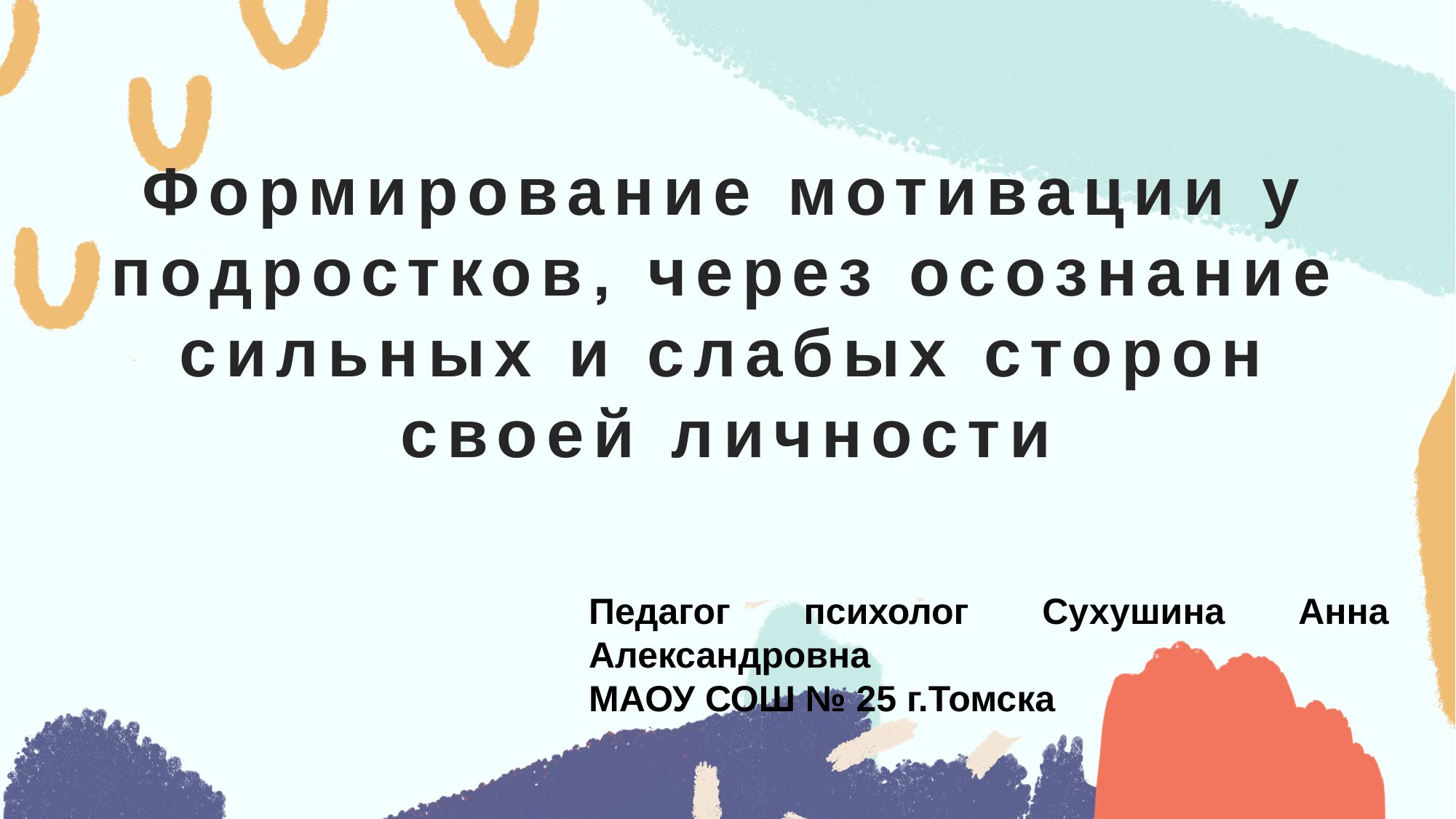

# Формирование мотивации у подростков, через осознание сильных и слабых сторон своей личности
Педагог психолог Сухушина Анна Александровна
МАОУ СОШ № 25 г.Томска